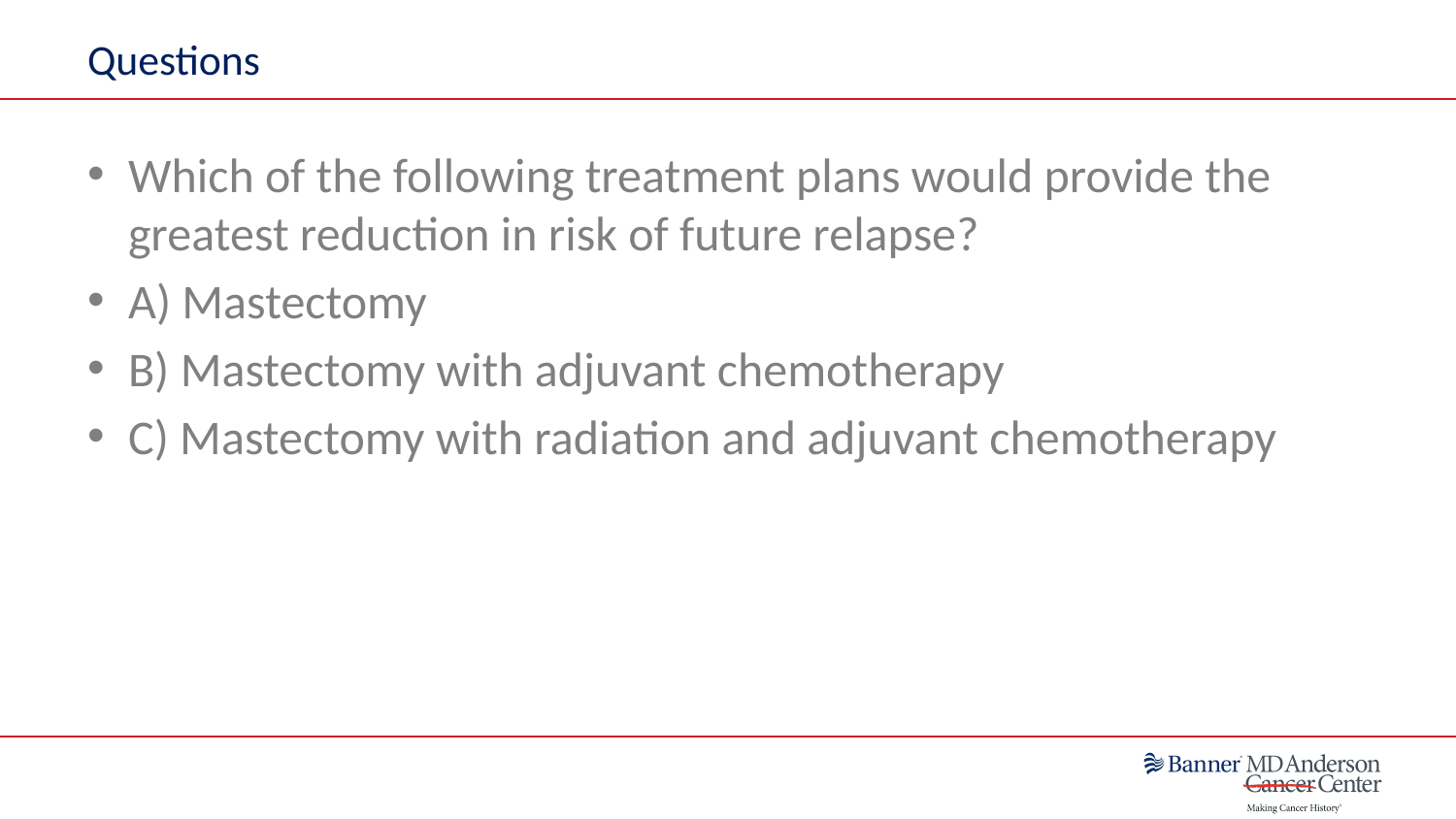

# Questions
Which of the following treatment plans would provide the greatest reduction in risk of future relapse?
A) Mastectomy
B) Mastectomy with adjuvant chemotherapy
C) Mastectomy with radiation and adjuvant chemotherapy